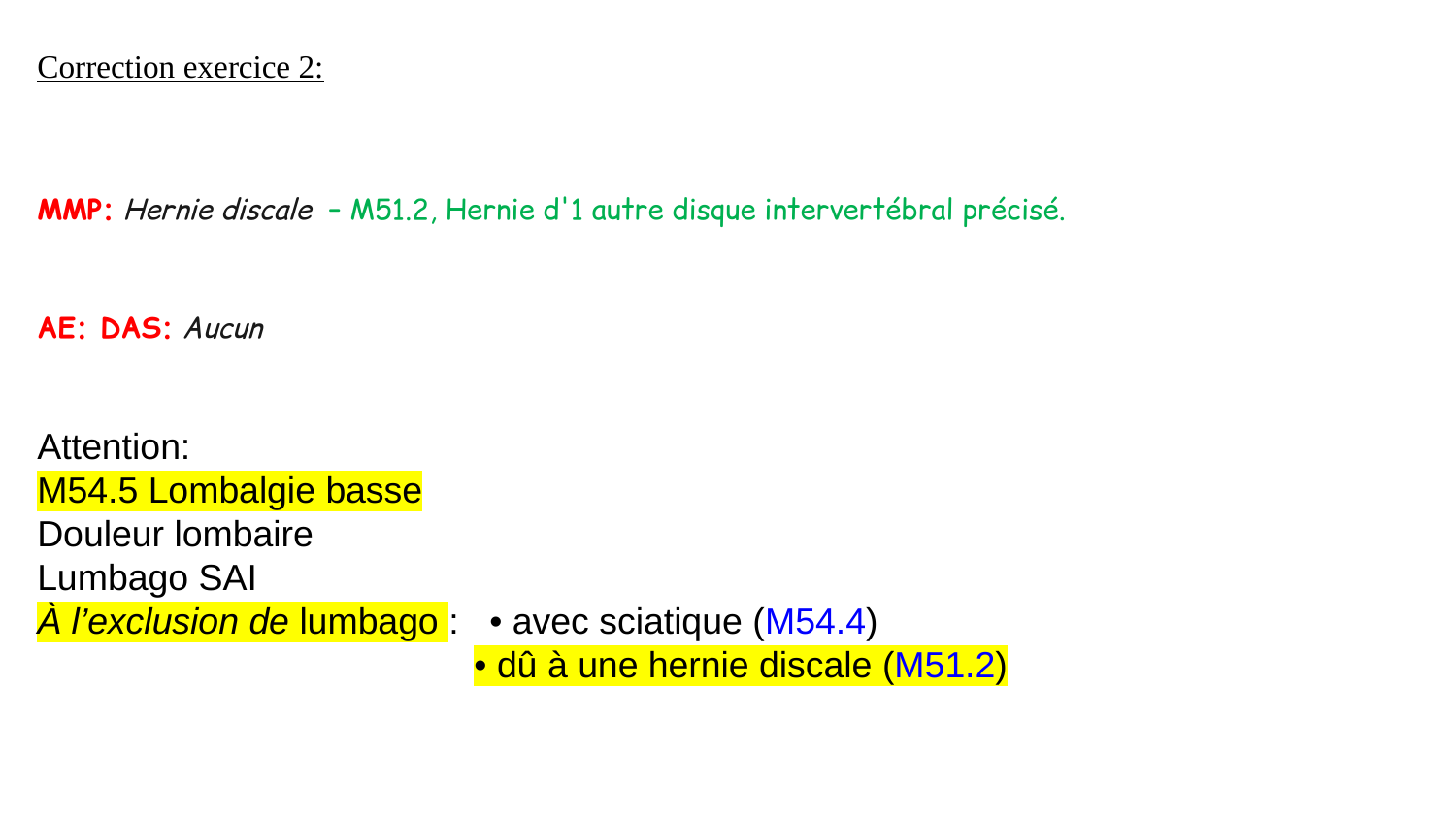

Correction exercice 2:

MMP: Hernie discale  – M51.2, Hernie d'1 autre disque intervertébral précisé.

AE: DAS: Aucun

Attention:
M54.5 Lombalgie basse
Douleur lombaire
Lumbago SAI
À l’exclusion de lumbago :   • avec sciatique (M54.4)
			• dû à une hernie discale (M51.2)